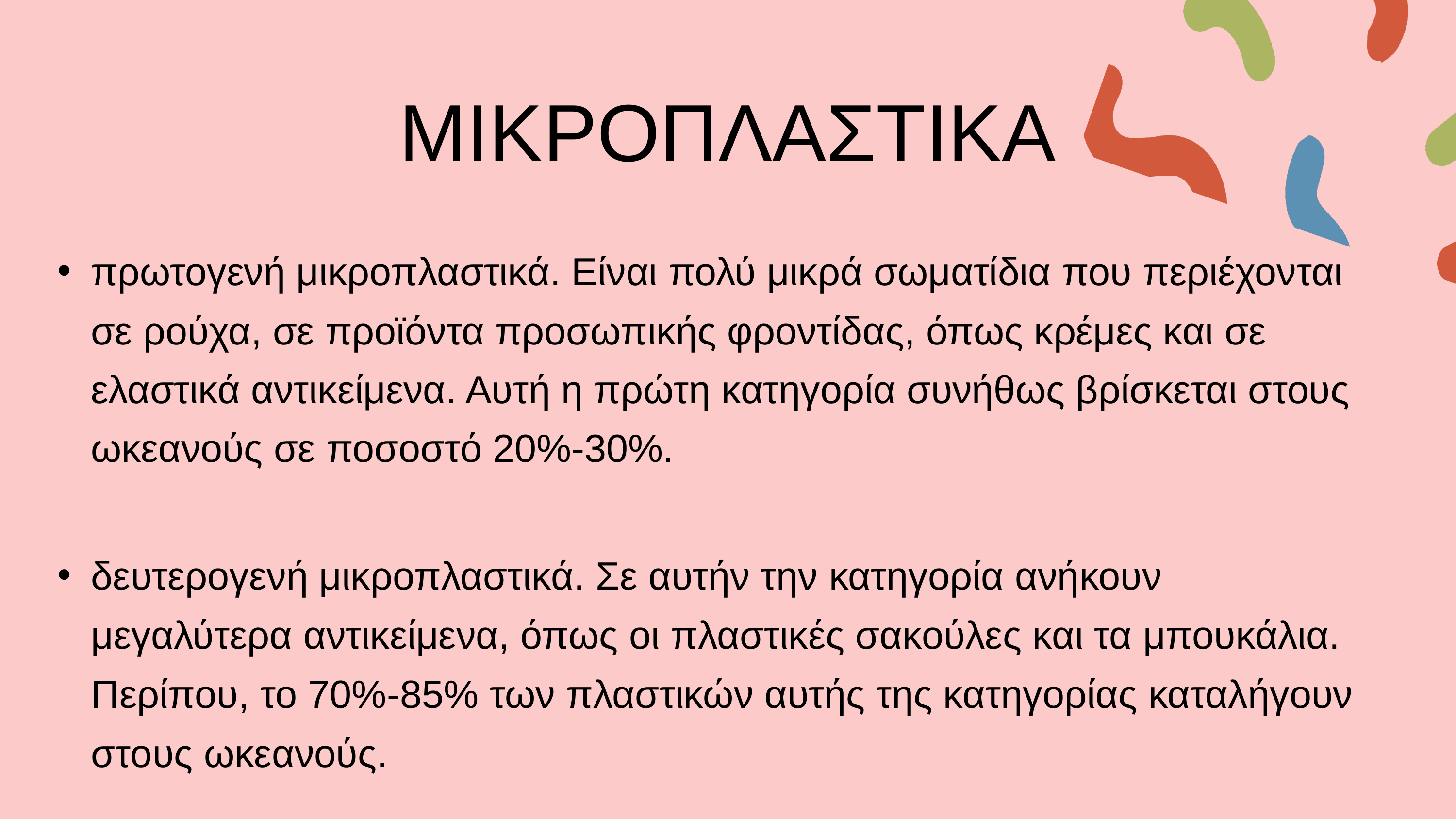

ΜΙΚΡΟΠΛΑΣΤΙΚΑ
πρωτογενή μικροπλαστικά. Είναι πολύ μικρά σωματίδια που περιέχονται σε ρούχα, σε προϊόντα προσωπικής φροντίδας, όπως κρέμες και σε ελαστικά αντικείμενα. Αυτή η πρώτη κατηγορία συνήθως βρίσκεται στους ωκεανούς σε ποσοστό 20%-30%.

δευτερογενή μικροπλαστικά. Σε αυτήν την κατηγορία ανήκουν μεγαλύτερα αντικείμενα, όπως οι πλαστικές σακούλες και τα μπουκάλια. Περίπου, το 70%-85% των πλαστικών αυτής της κατηγορίας καταλήγουν στους ωκεανούς.